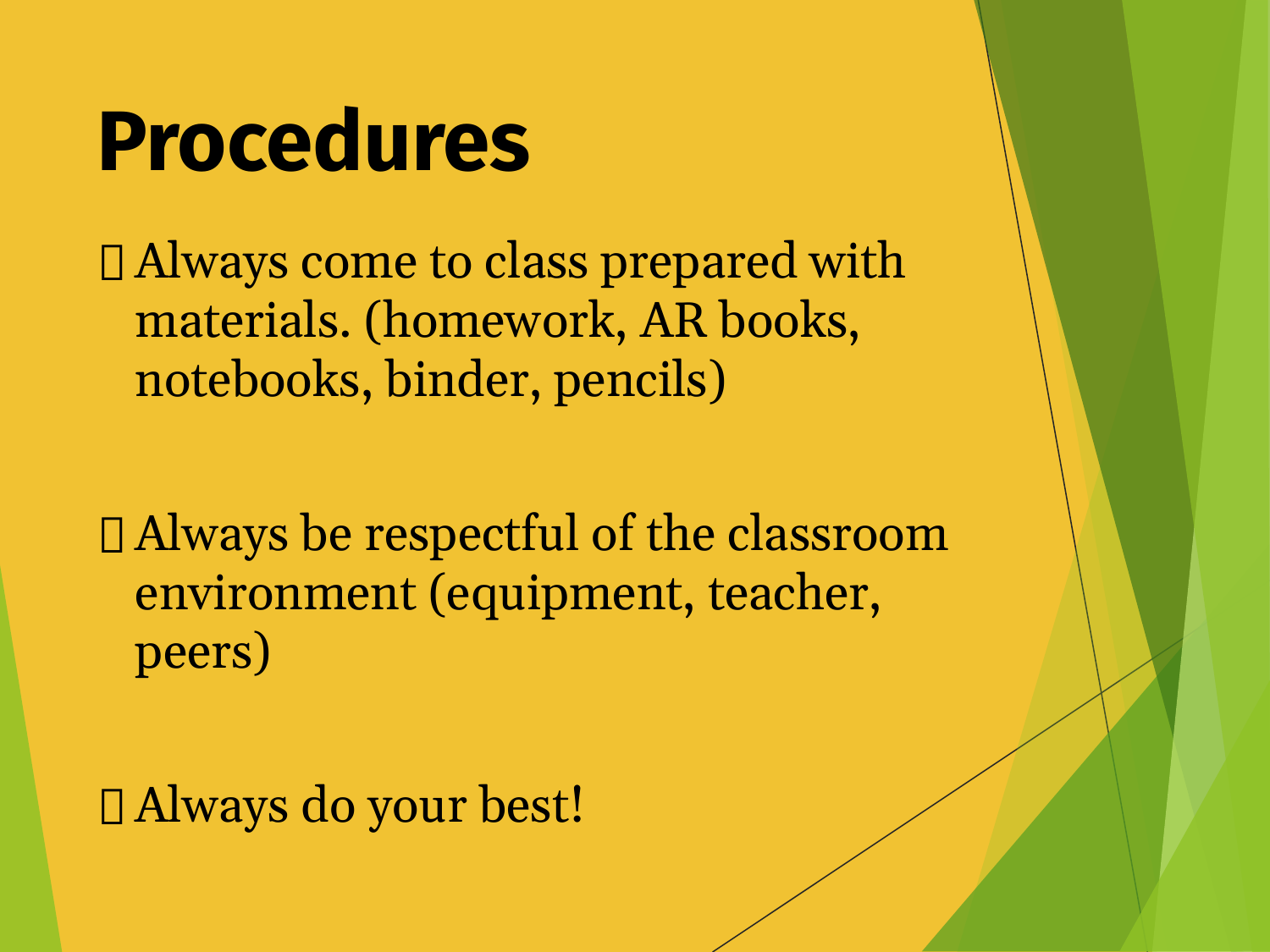

# Procedures
Always come to class prepared with materials. (homework, AR books, notebooks, binder, pencils)

Always be respectful of the classroom environment (equipment, teacher, peers)

Always do your best!